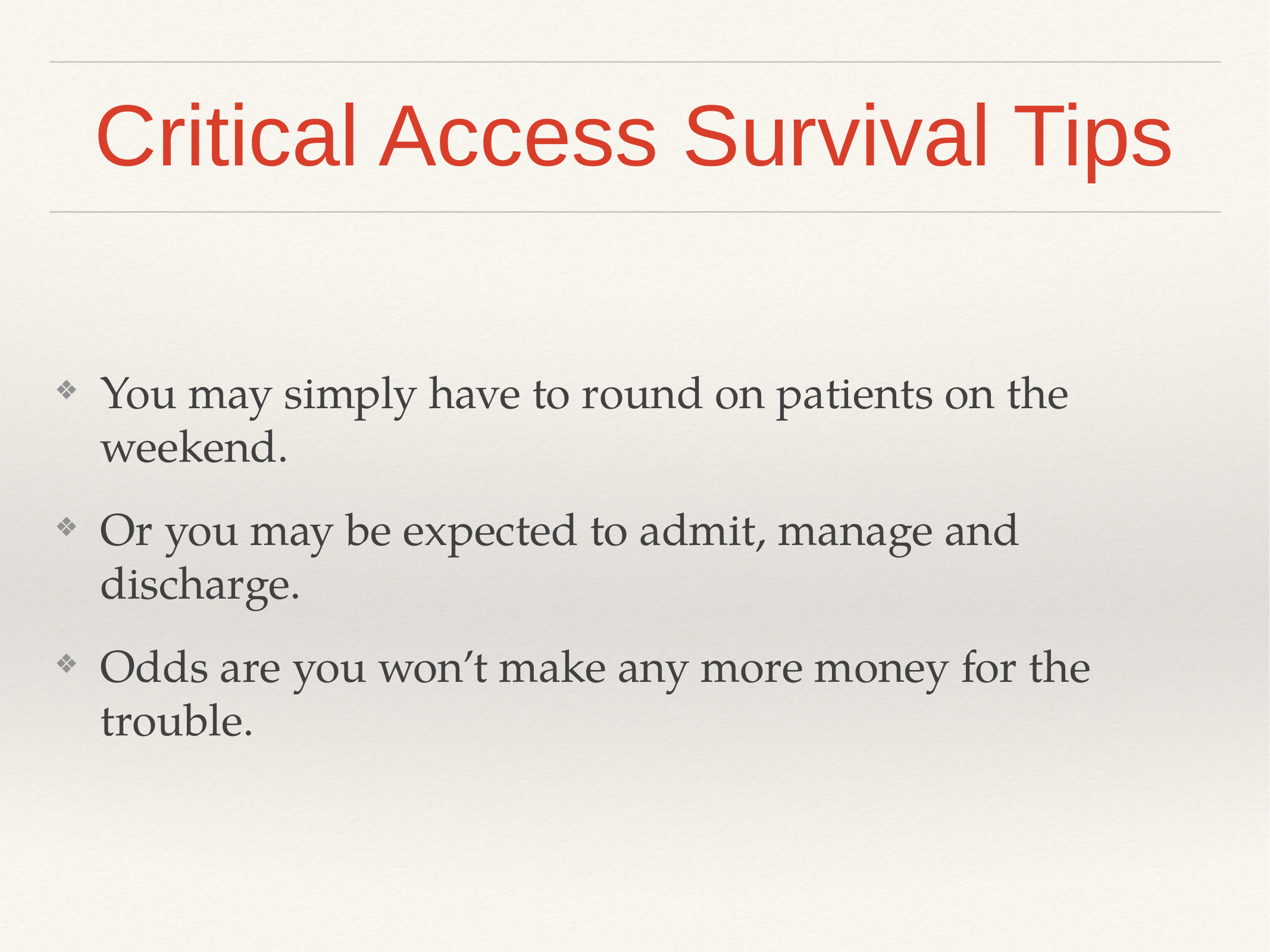

# Critical Access Survival Tips
You may simply have to round on patients on the weekend.
Or you may be expected to admit, manage and discharge.
Odds are you won’t make any more money for the trouble.